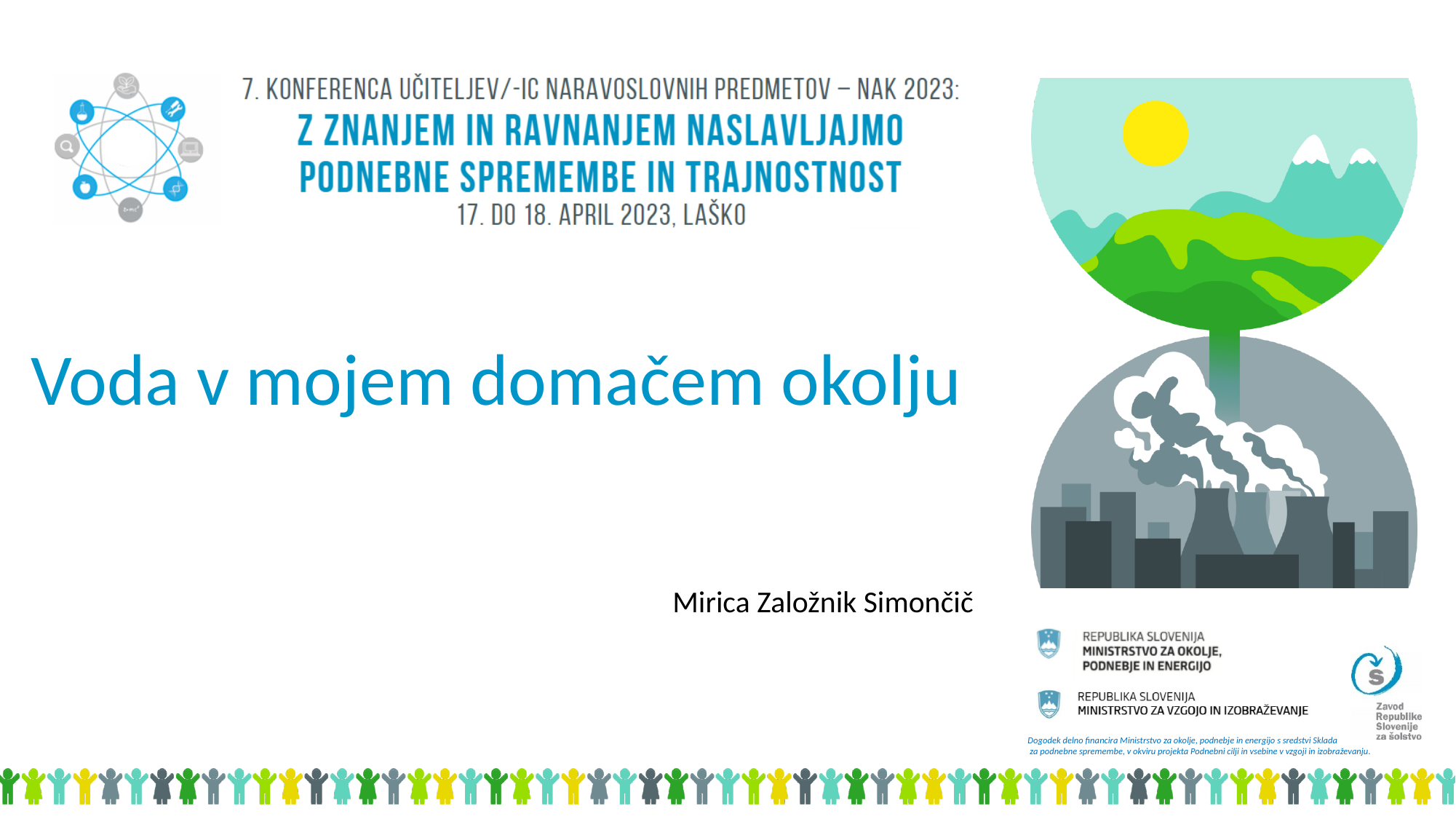

# Voda v mojem domačem okolju
Mirica Založnik Simončič